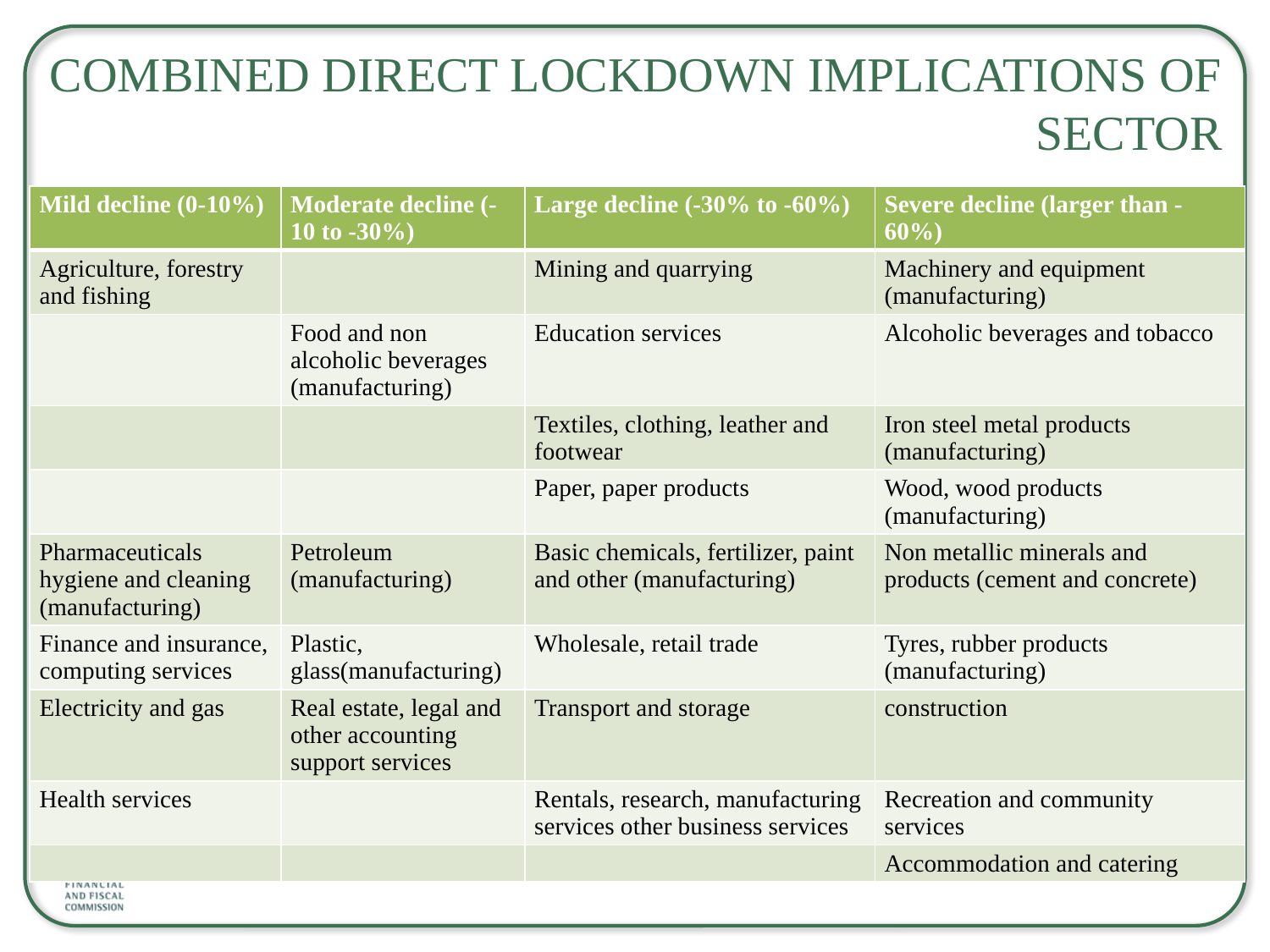

# Combined direct Lockdown Implications of Sector
| Mild decline (0-10%) | Moderate decline (-10 to -30%) | Large decline (-30% to -60%) | Severe decline (larger than -60%) |
| --- | --- | --- | --- |
| Agriculture, forestry and fishing |  | Mining and quarrying | Machinery and equipment (manufacturing) |
|  | Food and non alcoholic beverages (manufacturing) | Education services | Alcoholic beverages and tobacco |
|  |  | Textiles, clothing, leather and footwear | Iron steel metal products (manufacturing) |
|  |  | Paper, paper products | Wood, wood products (manufacturing) |
| Pharmaceuticals hygiene and cleaning (manufacturing) | Petroleum (manufacturing) | Basic chemicals, fertilizer, paint and other (manufacturing) | Non metallic minerals and products (cement and concrete) |
| Finance and insurance, computing services | Plastic, glass(manufacturing) | Wholesale, retail trade | Tyres, rubber products (manufacturing) |
| Electricity and gas | Real estate, legal and other accounting support services | Transport and storage | construction |
| Health services |  | Rentals, research, manufacturing services other business services | Recreation and community services |
|  |  |  | Accommodation and catering |